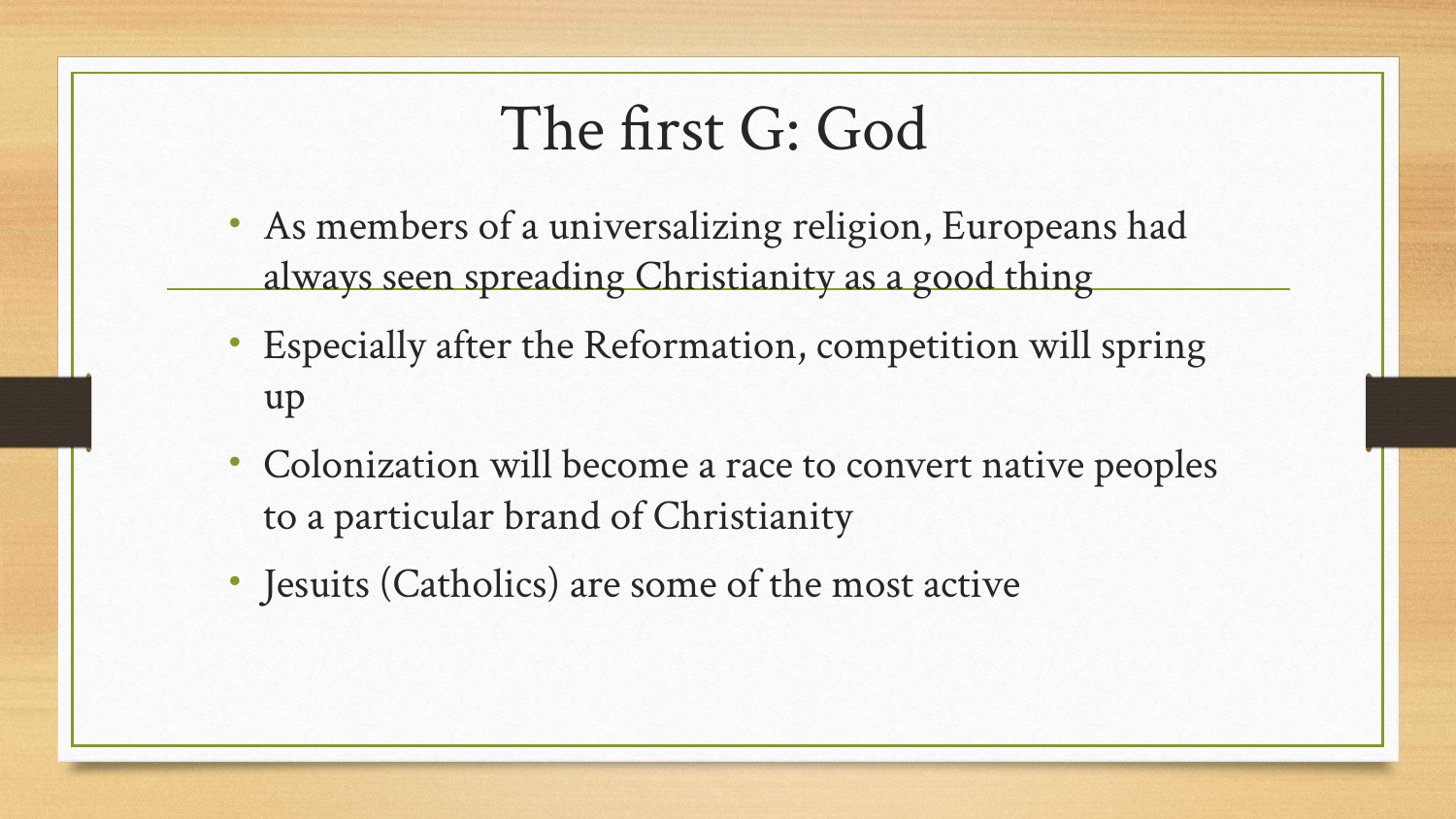

# The first G: God
As members of a universalizing religion, Europeans had always seen spreading Christianity as a good thing
Especially after the Reformation, competition will spring up
Colonization will become a race to convert native peoples to a particular brand of Christianity
Jesuits (Catholics) are some of the most active